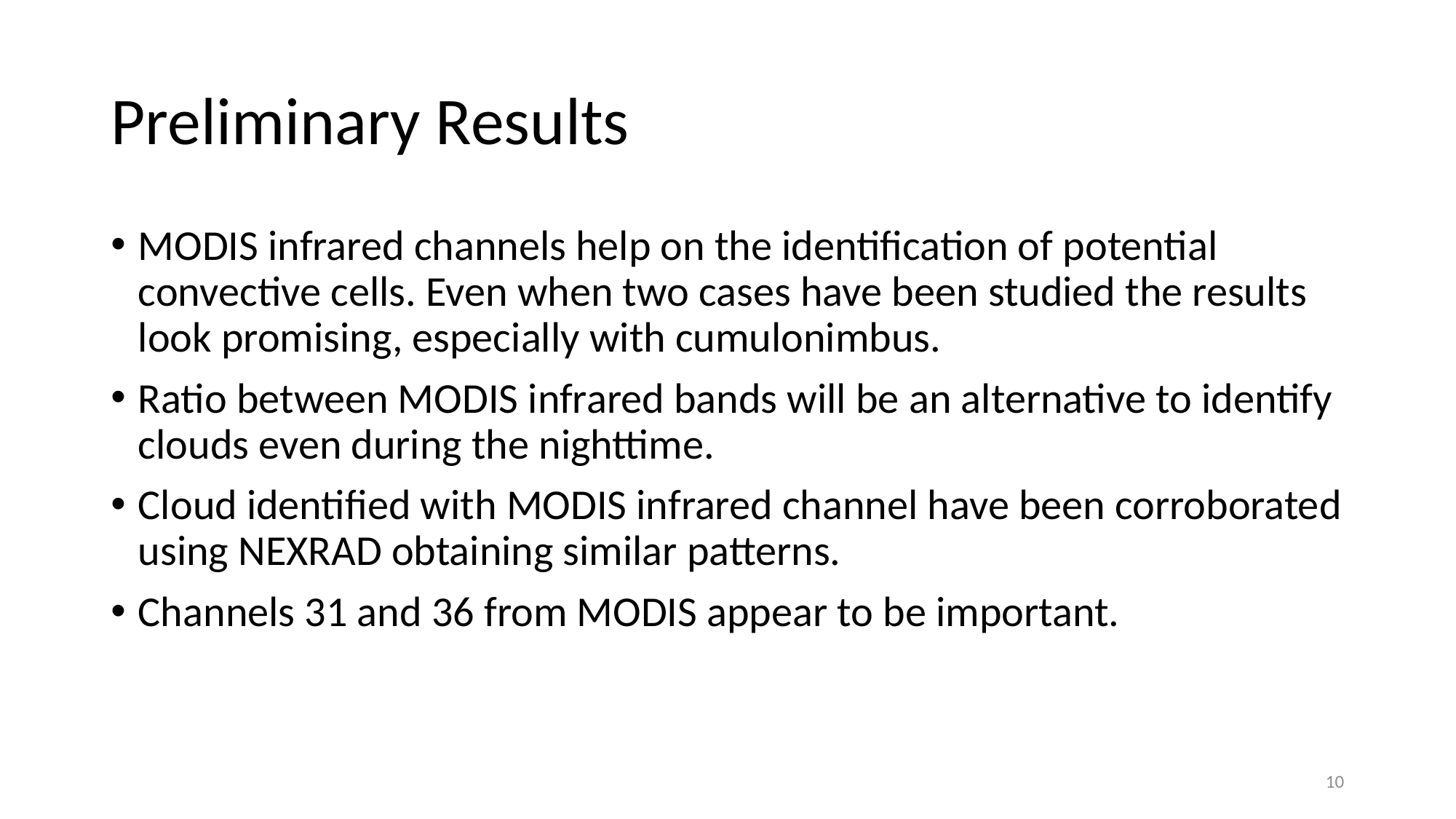

# Preliminary Results
MODIS infrared channels help on the identification of potential convective cells. Even when two cases have been studied the results look promising, especially with cumulonimbus.
Ratio between MODIS infrared bands will be an alternative to identify clouds even during the nighttime.
Cloud identified with MODIS infrared channel have been corroborated using NEXRAD obtaining similar patterns.
Channels 31 and 36 from MODIS appear to be important.
10